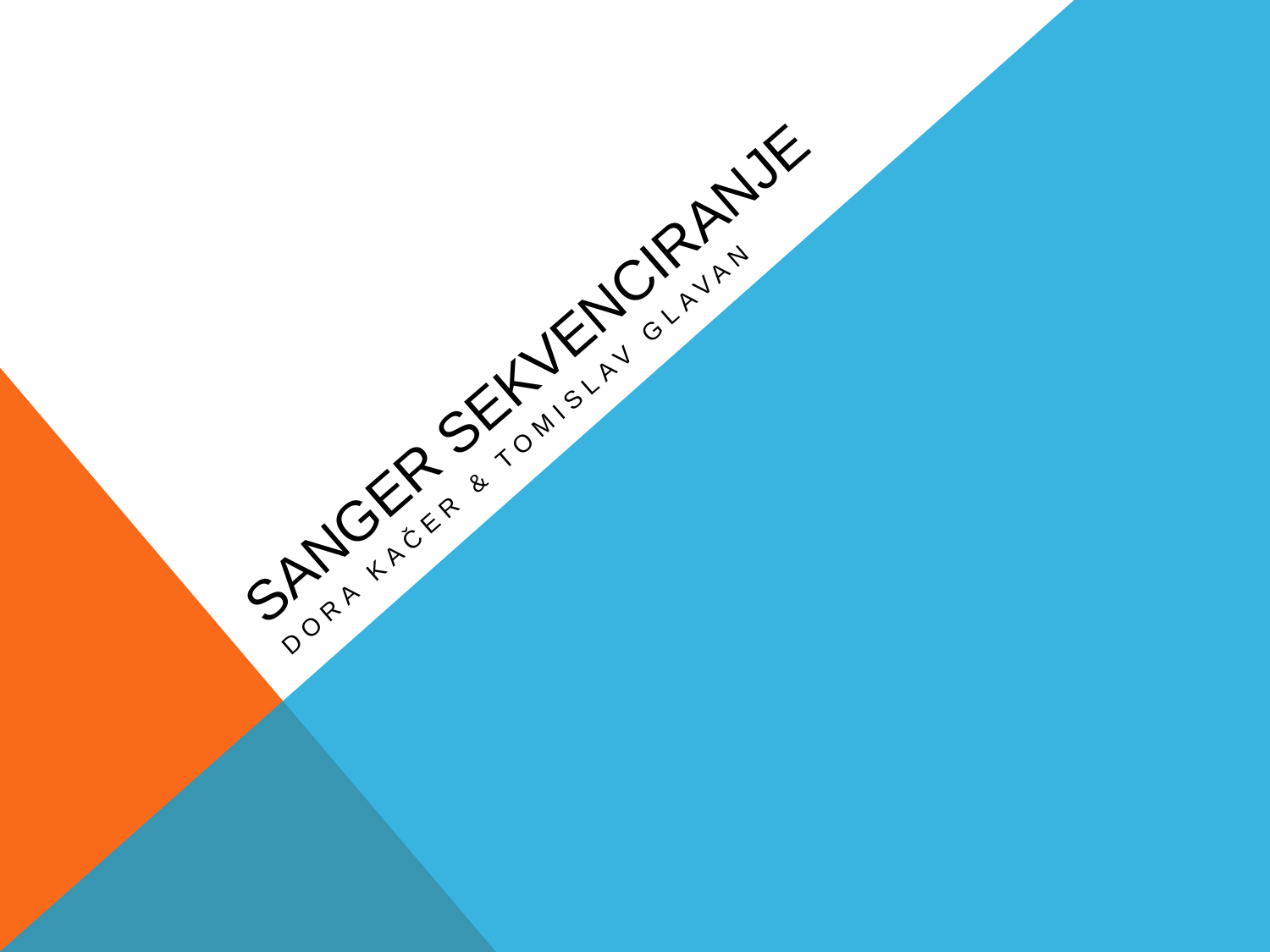

# Sanger sekvenciranje
Dora Kačer & Tomislav Glavan